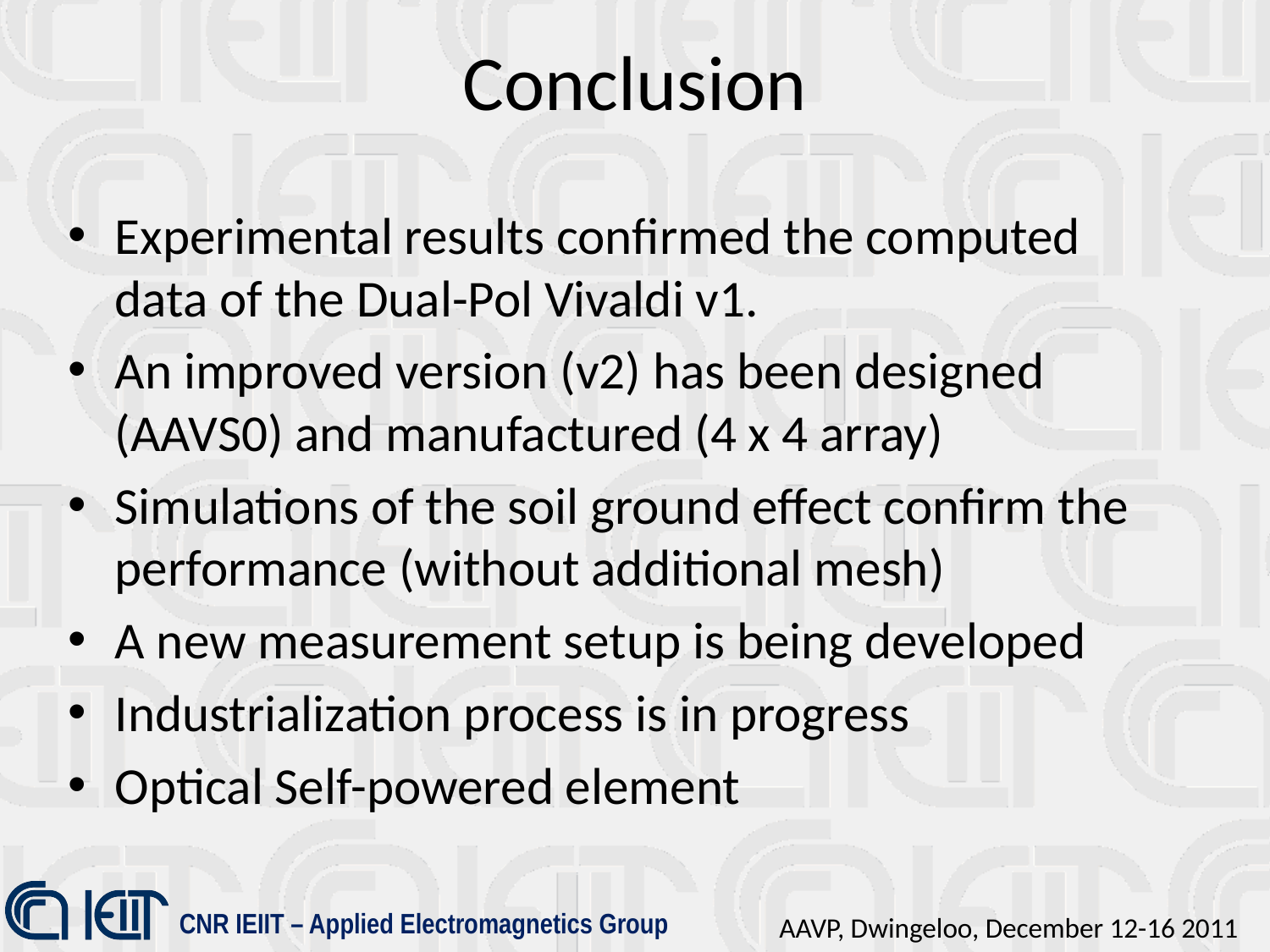

# Conclusion
Experimental results confirmed the computed data of the Dual-Pol Vivaldi v1.
An improved version (v2) has been designed (AAVS0) and manufactured (4 x 4 array)
Simulations of the soil ground effect confirm the performance (without additional mesh)
A new measurement setup is being developed
Industrialization process is in progress
Optical Self-powered element